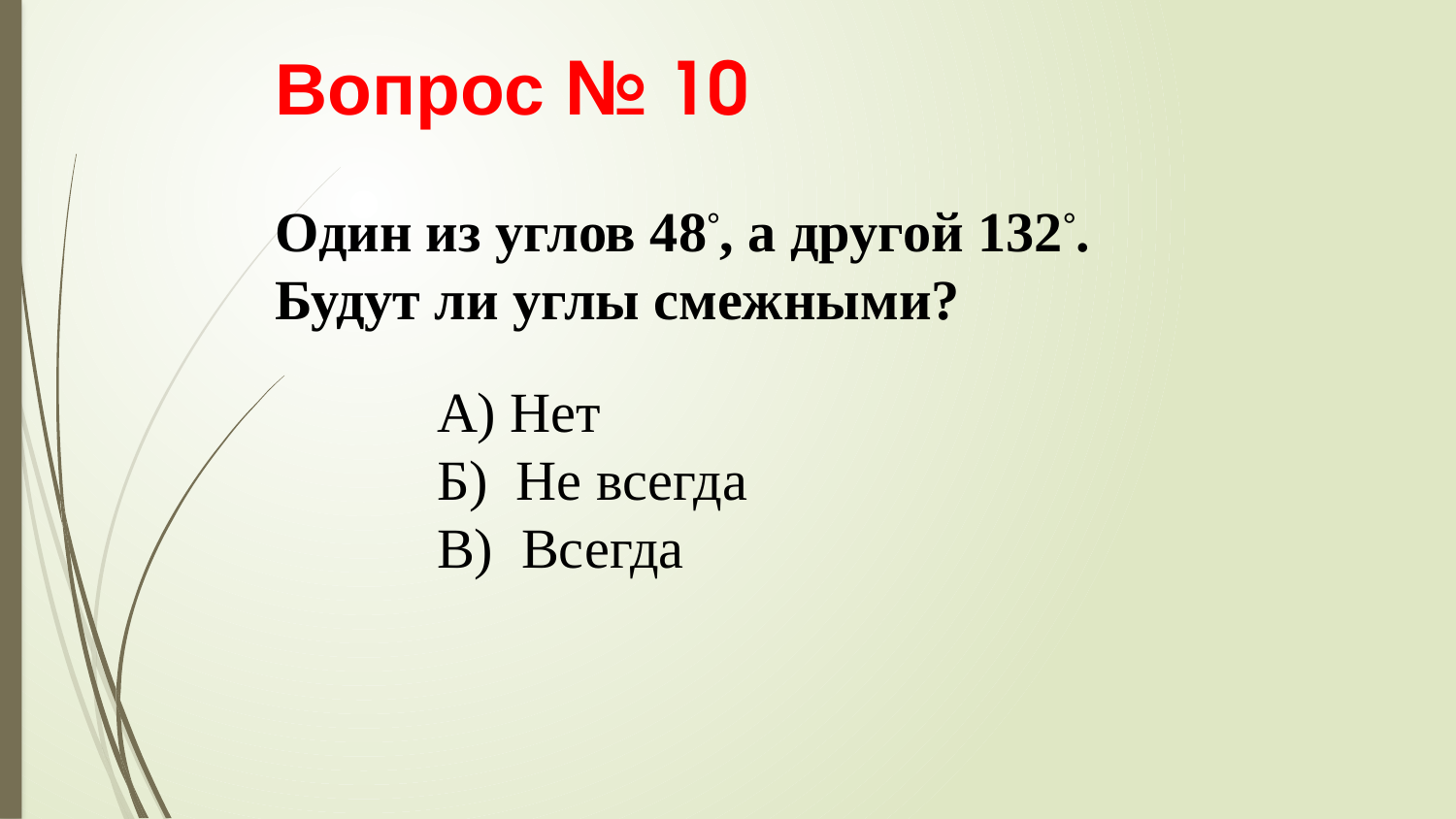

Вопрос № 10
Один из углов 48°, а другой 132°.
Будут ли углы смежными?
А) Нет
Б)  Не всегда
В)  Всегда